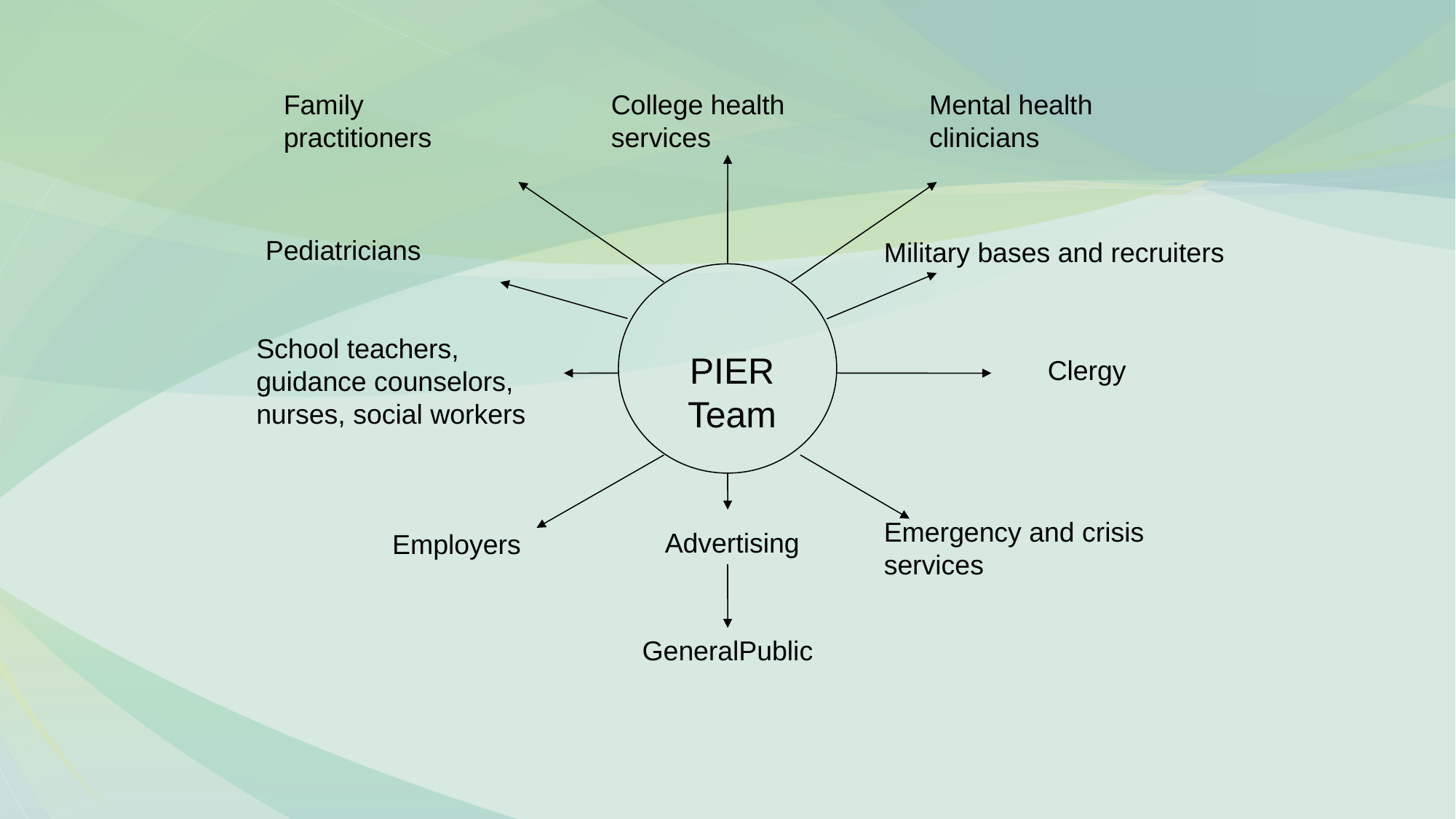

College health services
Mental health clinicians
Family practitioners

Pediatricians
Military bases and recruiters

School teachers, guidance counselors, nurses, social workers
PIER Team
Clergy

Emergency and crisis services
Advertising
Employers

GeneralPublic